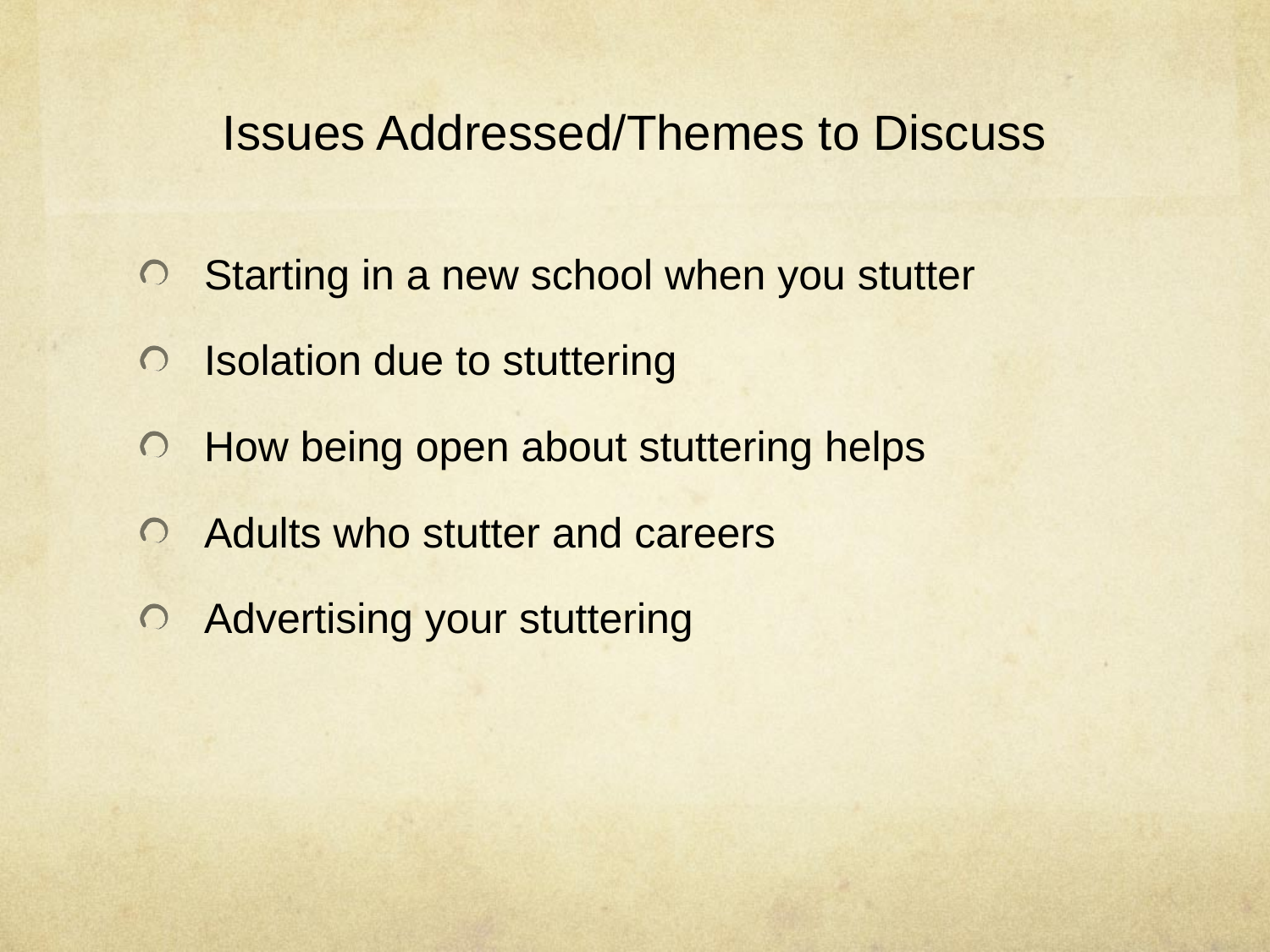

# Issues Addressed/Themes to Discuss
Starting in a new school when you stutter
Isolation due to stuttering
How being open about stuttering helps
Adults who stutter and careers
Advertising your stuttering